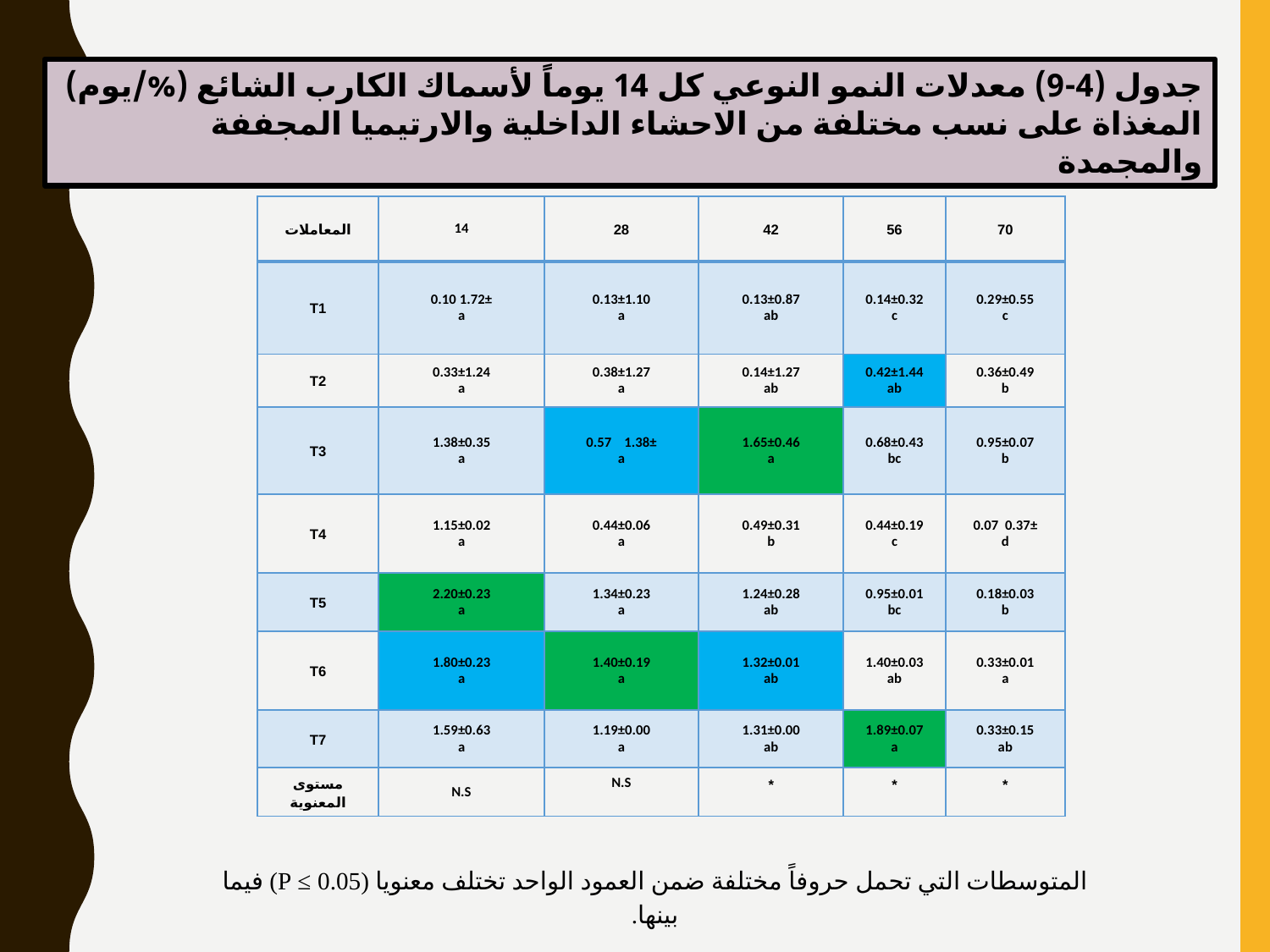

جدول (4-9) معدلات النمو النوعي كل 14 يوماً لأسماك الكارب الشائع (%/يوم) المغذاة على نسب مختلفة من الاحشاء الداخلية والارتيميا المجففة والمجمدة
| المعاملات | 14 | 28 | 42 | 56 | 70 |
| --- | --- | --- | --- | --- | --- |
| T1 | 1.72± 0.10 a | 0.13±1.10 a | 0.13±0.87 ab | 0.14±0.32 c | 0.29±0.55 c |
| T2 | 0.33±1.24 a | 0.38±1.27 a | 0.14±1.27 ab | 0.42±1.44 ab | 0.36±0.49 b |
| T3 | 1.38±0.35 a | 1.38± 0.57 a | 1.65±0.46 a | 0.68±0.43 bc | 0.95±0.07 b |
| T4 | 1.15±0.02 a | 0.44±0.06 a | 0.49±0.31 b | 0.44±0.19 c | 0.37± 0.07 d |
| T5 | 2.20±0.23 a | 1.34±0.23 a | 1.24±0.28 ab | 0.95±0.01 bc | 0.18±0.03 b |
| T6 | 1.80±0.23 a | 1.40±0.19 a | 1.32±0.01 ab | 1.40±0.03 ab | 0.33±0.01 a |
| T7 | 1.59±0.63 a | 1.19±0.00 a | 1.31±0.00 ab | 1.89±0.07 a | 0.33±0.15 ab |
| مستوى المعنوية | N.S | N.S | \* | \* | \* |

المتوسطات التي تحمل حروفاً مختلفة ضمن العمود الواحد تختلف معنويا (0.05 ≥ P) فيما بينها.